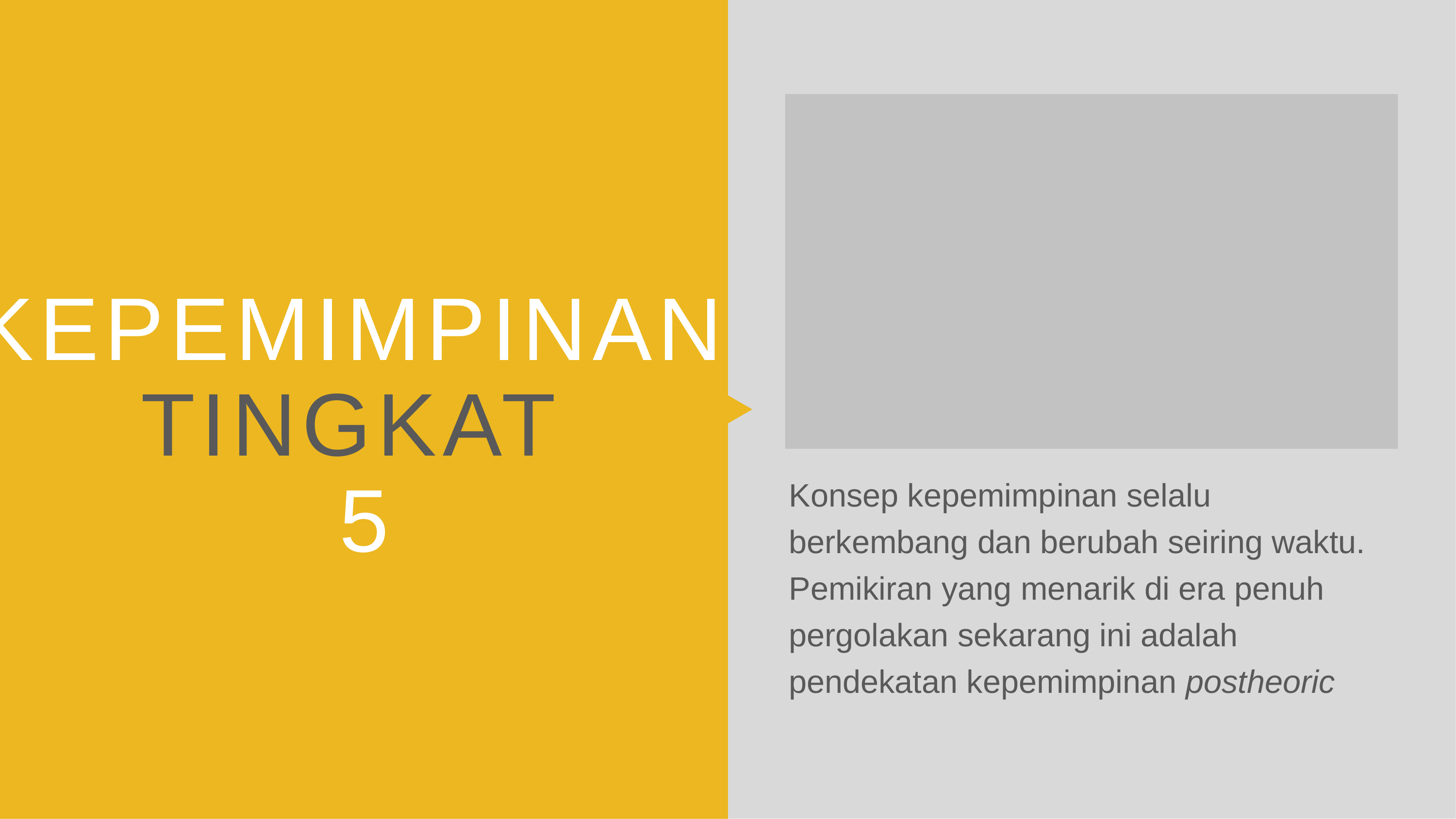

KEPEMIMPINAN
TINGKAT
5
Konsep kepemimpinan selalu berkembang dan berubah seiring waktu. Pemikiran yang menarik di era penuh pergolakan sekarang ini adalah pendekatan kepemimpinan postheoric